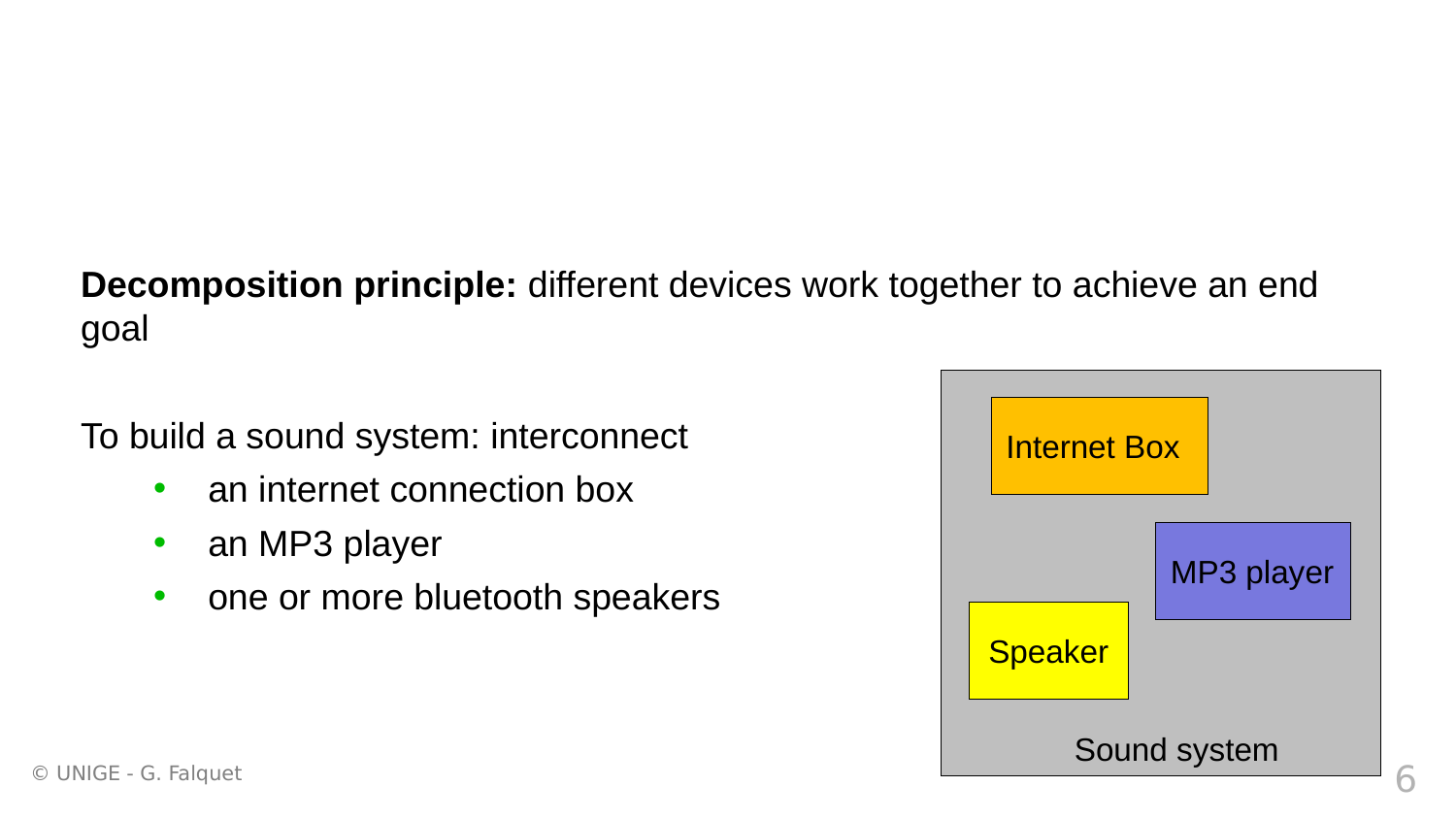

#
Decomposition principle: different devices work together to achieve an end goal

To build a sound system: interconnect
an internet connection box
an MP3 player
one or more bluetooth speakers

Internet Box
MP3 player
Speaker
Sound system
6
© UNIGE - G. Falquet